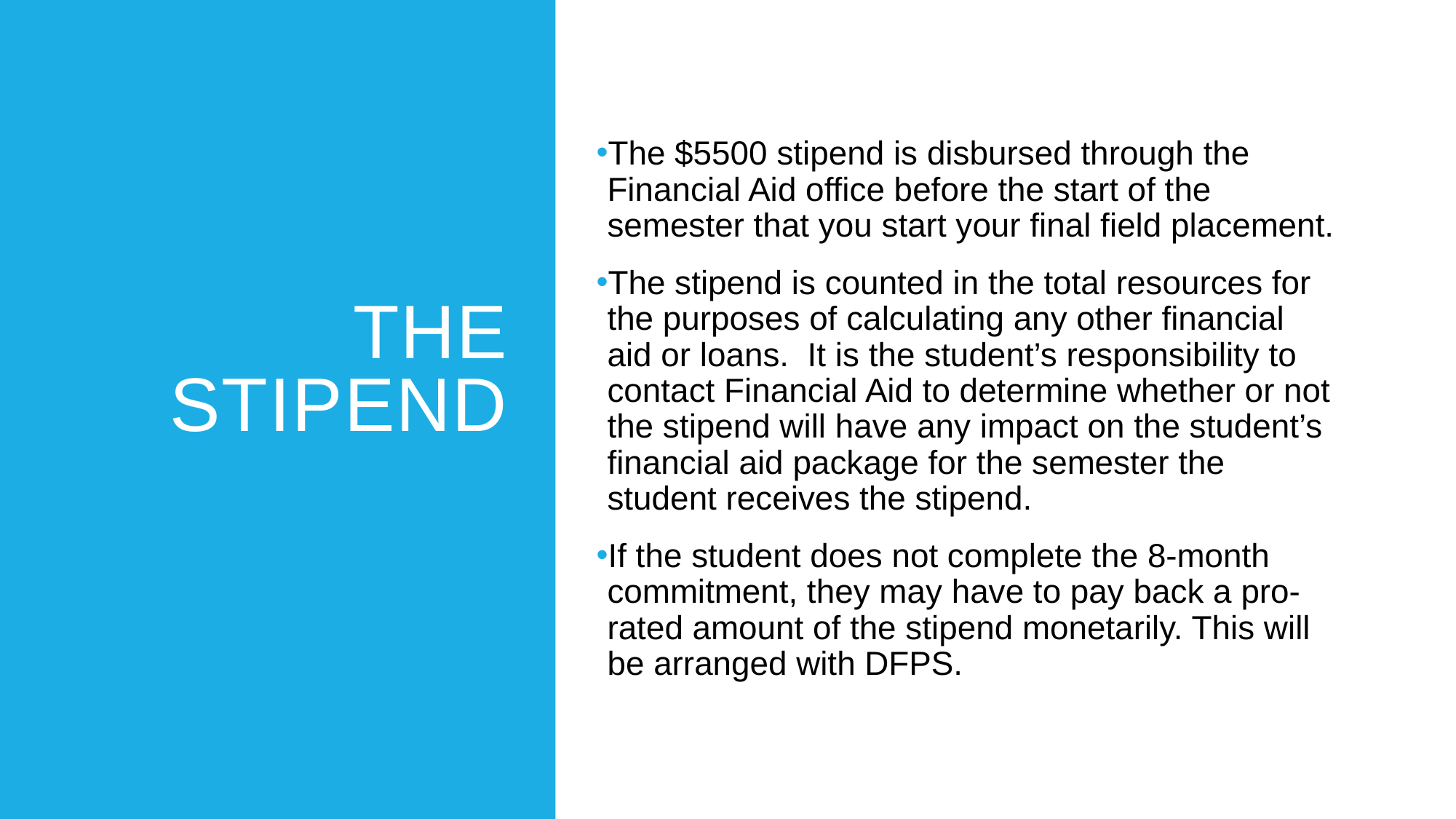

# The stipend
The $5500 stipend is disbursed through the Financial Aid office before the start of the semester that you start your final field placement.
The stipend is counted in the total resources for the purposes of calculating any other financial aid or loans.  It is the student’s responsibility to contact Financial Aid to determine whether or not the stipend will have any impact on the student’s financial aid package for the semester the student receives the stipend.
If the student does not complete the 8-month commitment, they may have to pay back a pro-rated amount of the stipend monetarily. This will be arranged with DFPS.